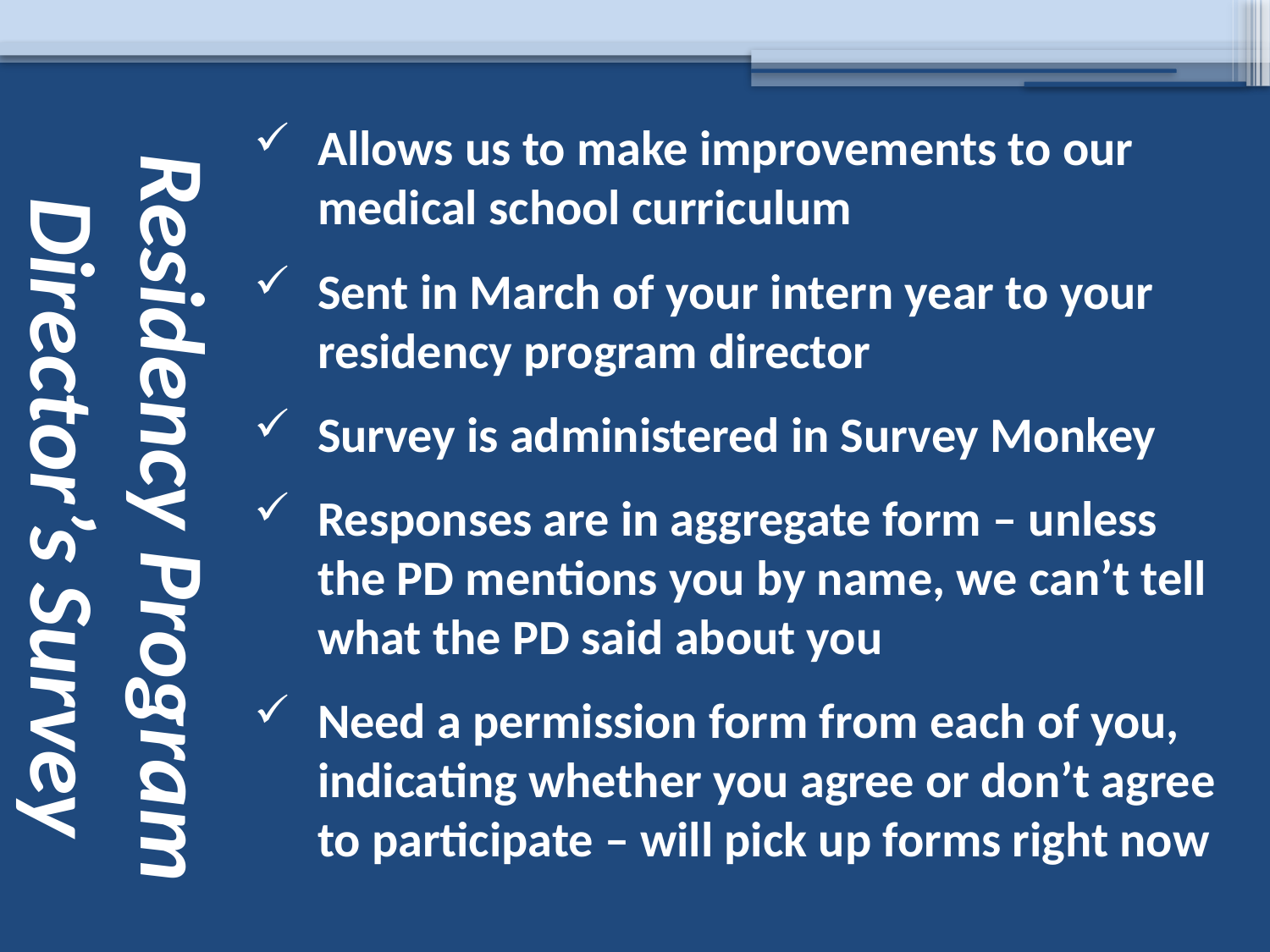

# Residency Program Director’s Survey
Allows us to make improvements to our medical school curriculum
Sent in March of your intern year to your residency program director
Survey is administered in Survey Monkey
Responses are in aggregate form – unless the PD mentions you by name, we can’t tell what the PD said about you
Need a permission form from each of you, indicating whether you agree or don’t agree to participate – will pick up forms right now